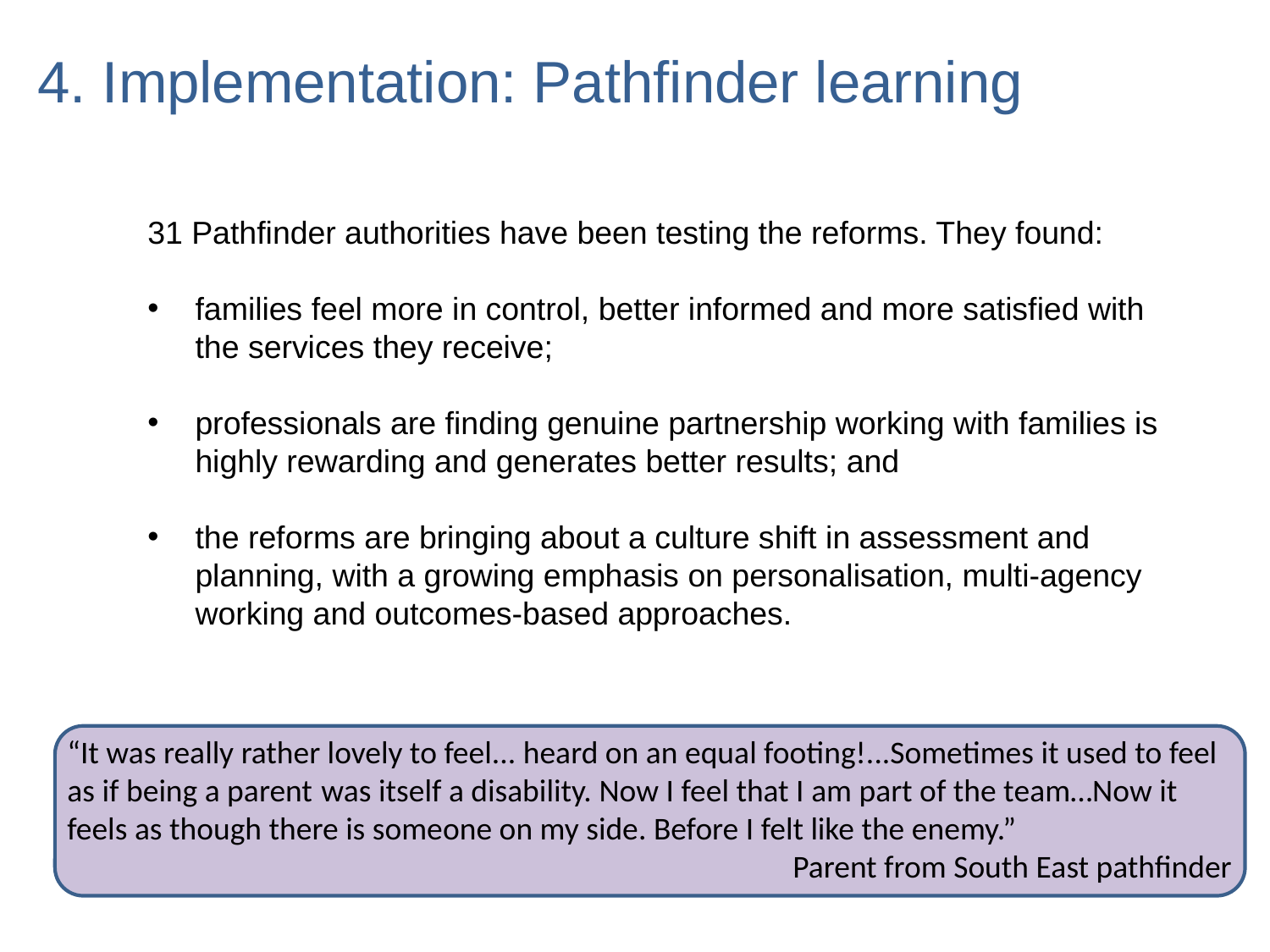

# 4. Implementation: Pathfinder learning
31 Pathfinder authorities have been testing the reforms. They found:

families feel more in control, better informed and more satisfied with the services they receive;

professionals are finding genuine partnership working with families is highly rewarding and generates better results; and

the reforms are bringing about a culture shift in assessment and planning, with a growing emphasis on personalisation, multi-agency working and outcomes-based approaches.

“It was really rather lovely to feel... heard on an equal footing!...Sometimes it used to feel as if being a parent 	was itself a disability. Now I feel that I am part of the team…Now it feels as though there is someone on my side. Before I felt like the enemy.”
	Parent from South East pathfinder